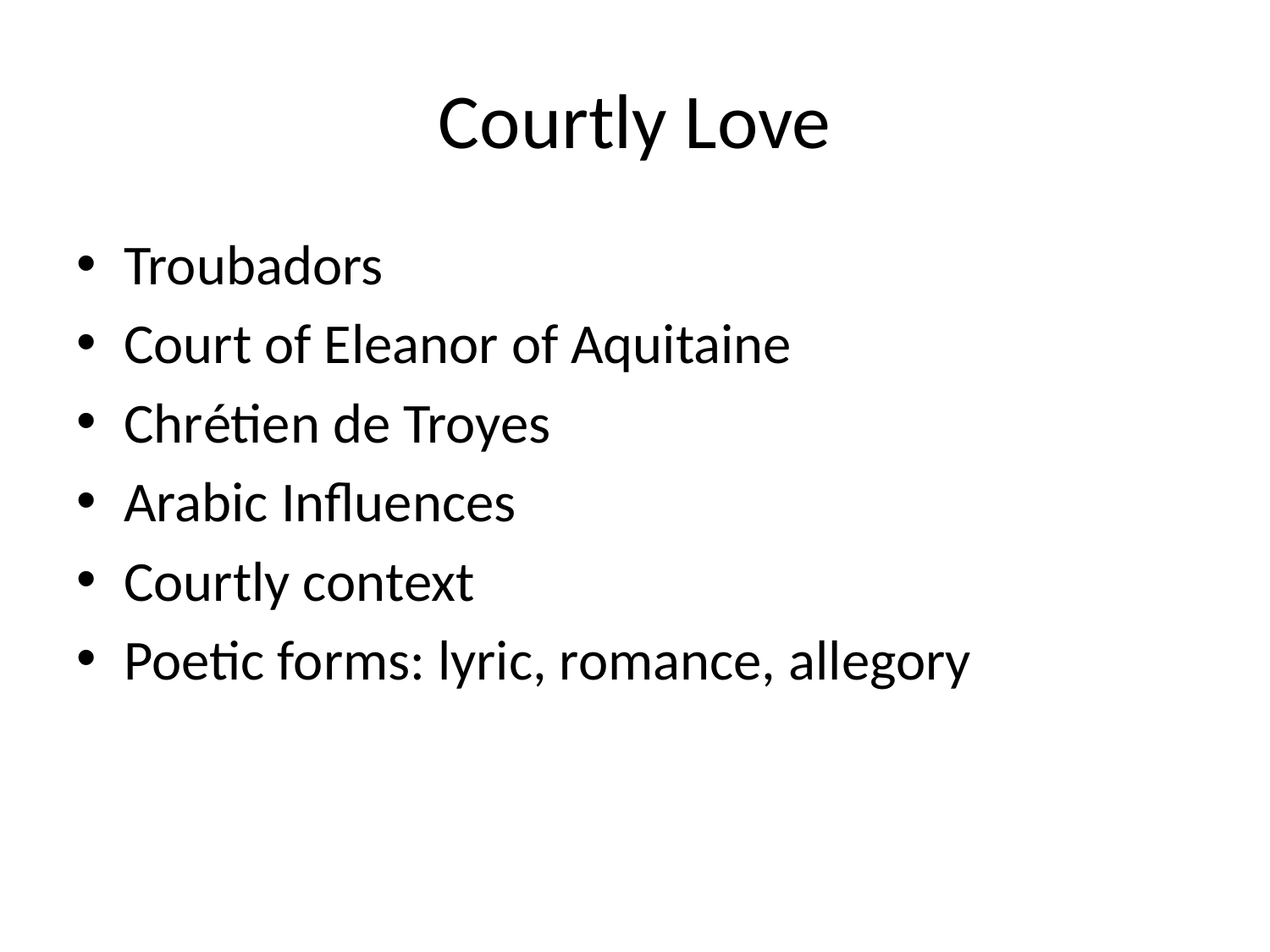

# Courtly Love
Troubadors
Court of Eleanor of Aquitaine
Chrétien de Troyes
Arabic Influences
Courtly context
Poetic forms: lyric, romance, allegory